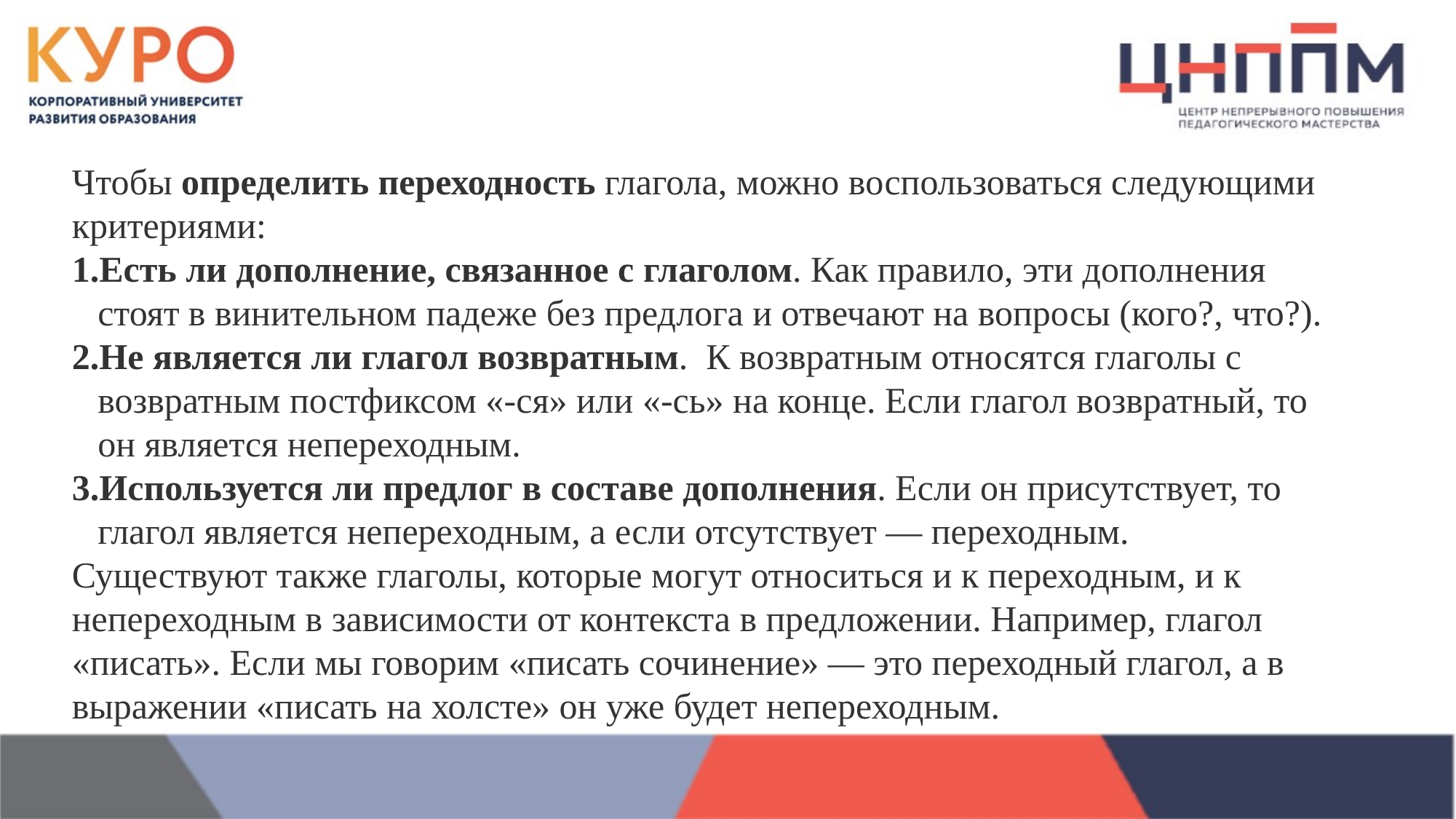

Чтобы определить переходность глагола, можно воспользоваться следующими критериями:
Есть ли дополнение, связанное с глаголом. Как правило, эти дополнения стоят в винительном падеже без предлога и отвечают на вопросы (кого?, что?).
Не является ли глагол возвратным.  К возвратным относятся глаголы с возвратным постфиксом «-ся» или «-сь» на конце. Если глагол возвратный, то он является непереходным.
Используется ли предлог в составе дополнения. Если он присутствует, то глагол является непереходным, а если отсутствует — переходным.
Существуют также глаголы, которые могут относиться и к переходным, и к непереходным в зависимости от контекста в предложении. Например, глагол «писать». Если мы говорим «писать сочинение» — это переходный глагол, а в выражении «писать на холсте» он уже будет непереходным.